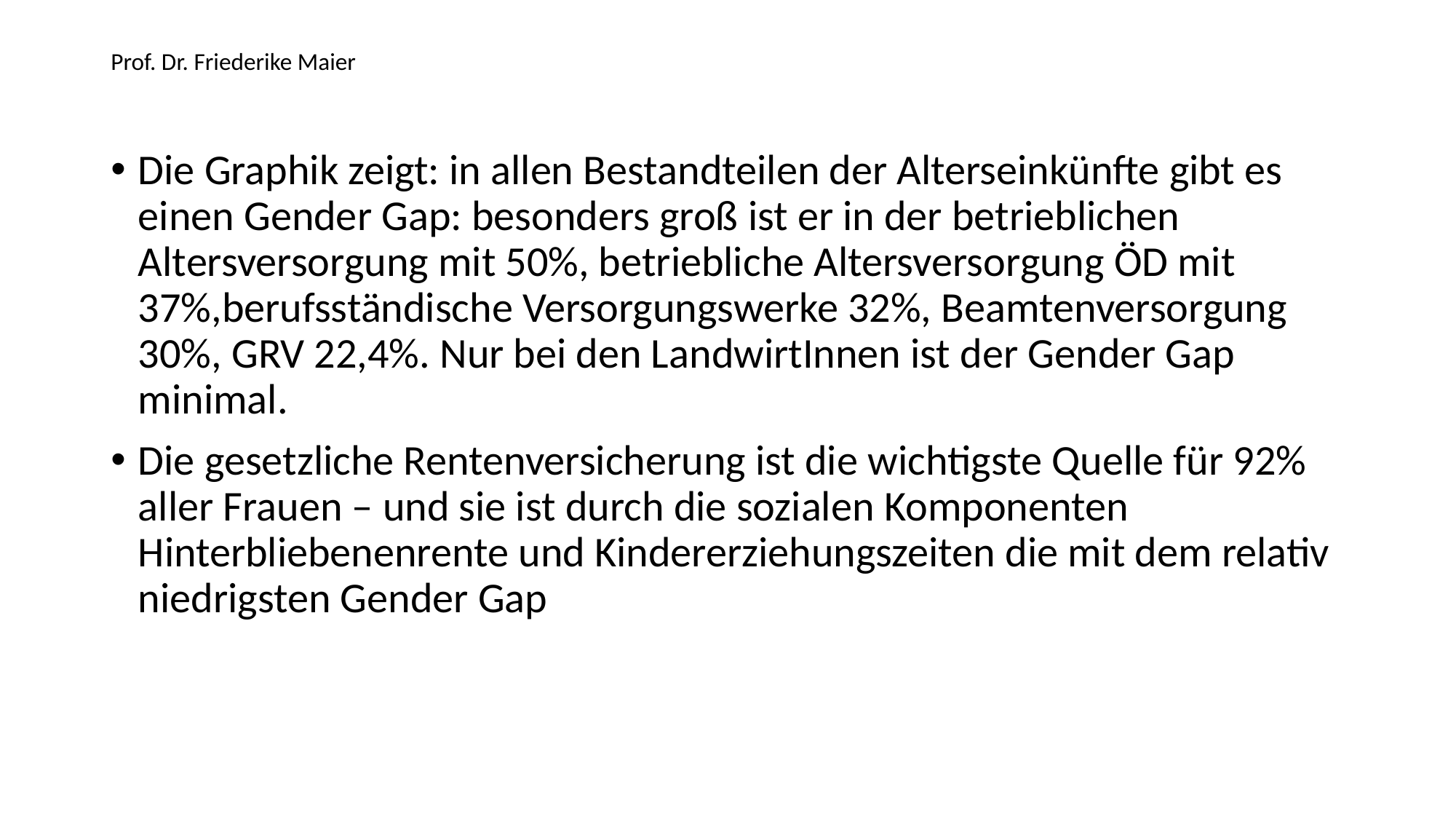

# Prof. Dr. Friederike Maier
Die Graphik zeigt: in allen Bestandteilen der Alterseinkünfte gibt es einen Gender Gap: besonders groß ist er in der betrieblichen Altersversorgung mit 50%, betriebliche Altersversorgung ÖD mit 37%,berufsständische Versorgungswerke 32%, Beamtenversorgung 30%, GRV 22,4%. Nur bei den LandwirtInnen ist der Gender Gap minimal.
Die gesetzliche Rentenversicherung ist die wichtigste Quelle für 92% aller Frauen – und sie ist durch die sozialen Komponenten Hinterbliebenenrente und Kindererziehungszeiten die mit dem relativ niedrigsten Gender Gap